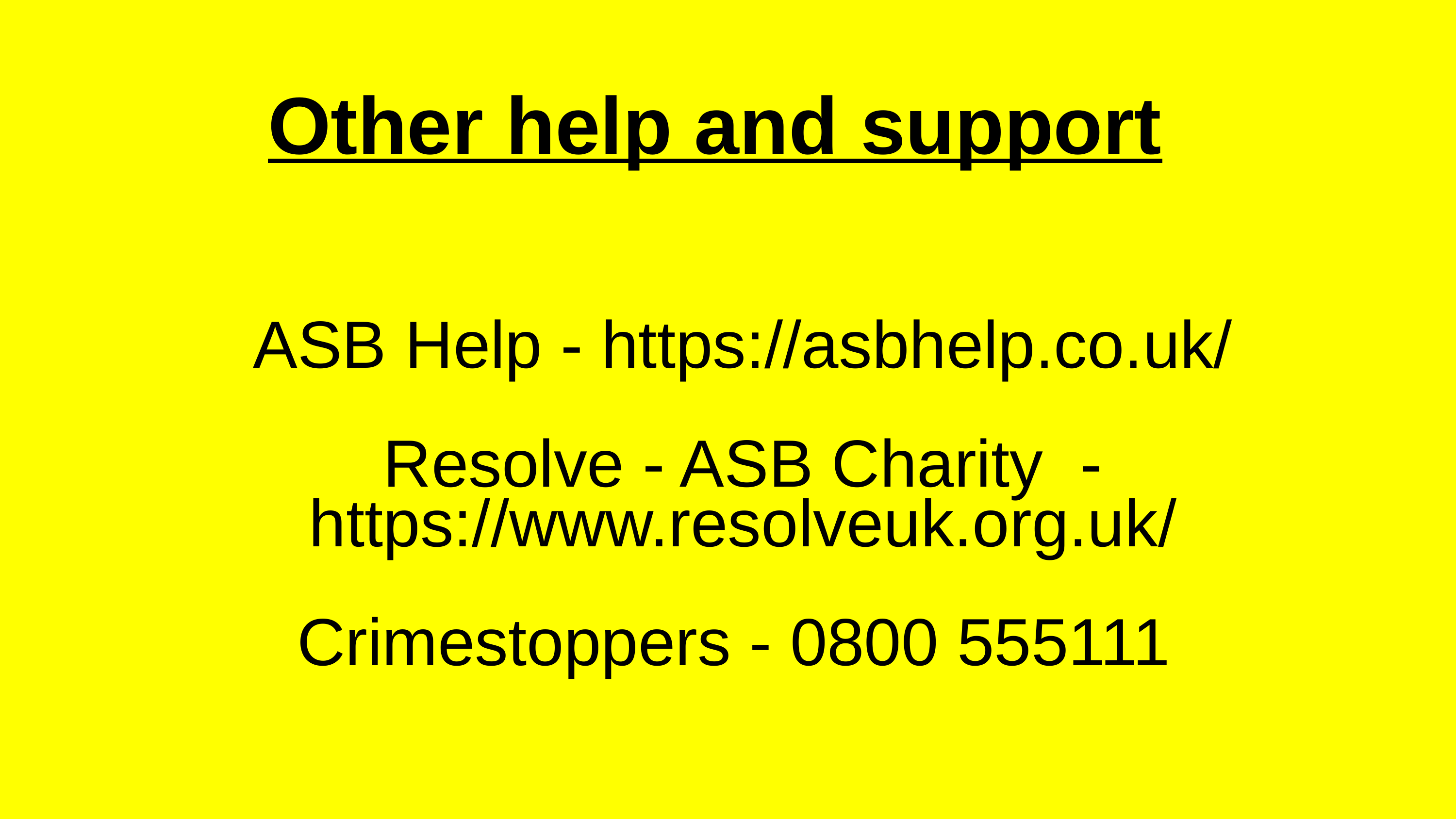

Other help and support
ASB Help - https://asbhelp.co.uk/

Resolve - ASB Charity  - https://www.resolveuk.org.uk/

Crimestoppers - 0800 555111